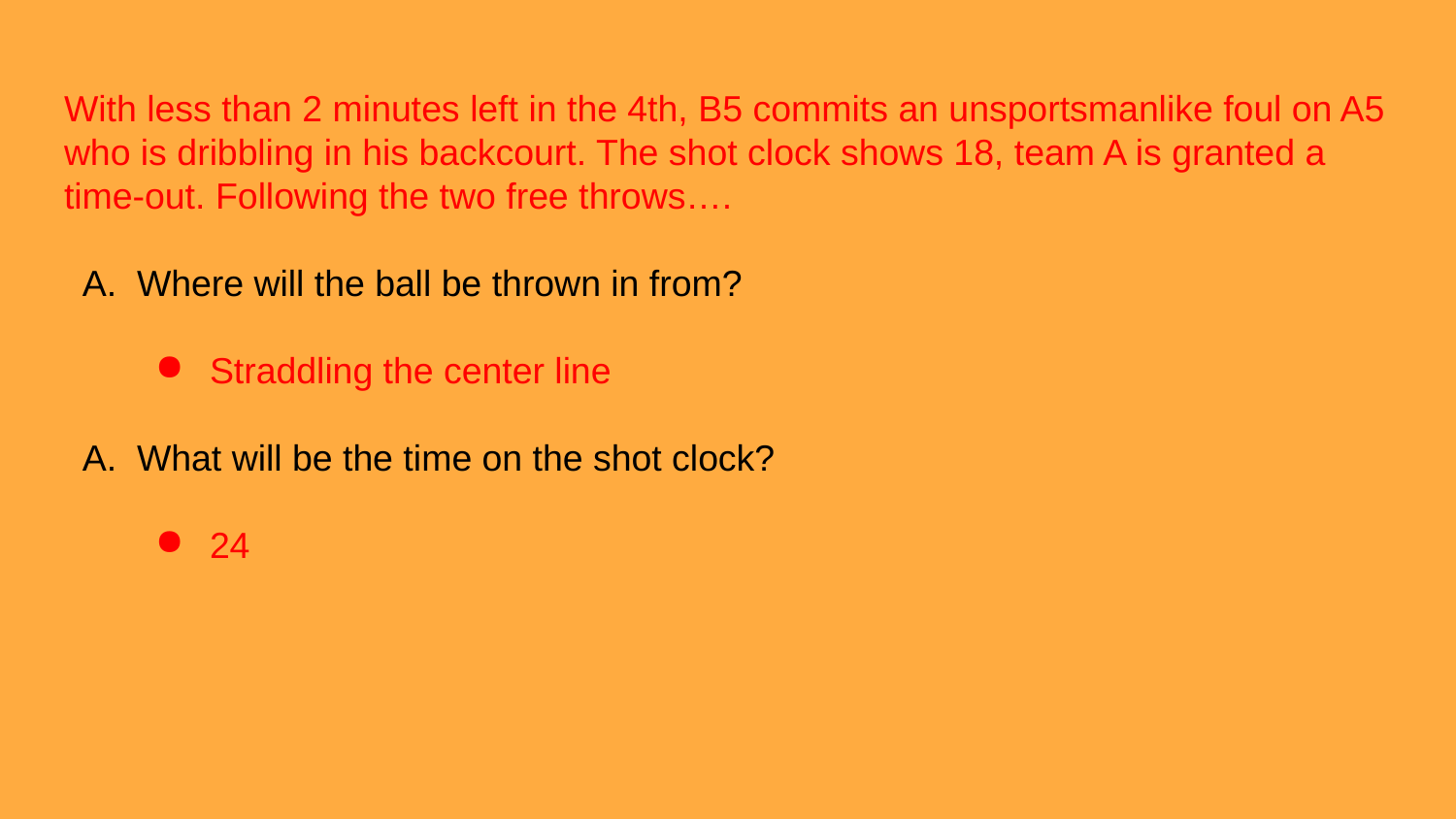

# With less than 2 minutes left in the 4th, B5 commits an unsportsmanlike foul on A5 who is dribbling in his backcourt. The shot clock shows 18, team A is granted a time-out. Following the two free throws….

Where will the ball be thrown in from?

Straddling the center line

What will be the time on the shot clock?

24